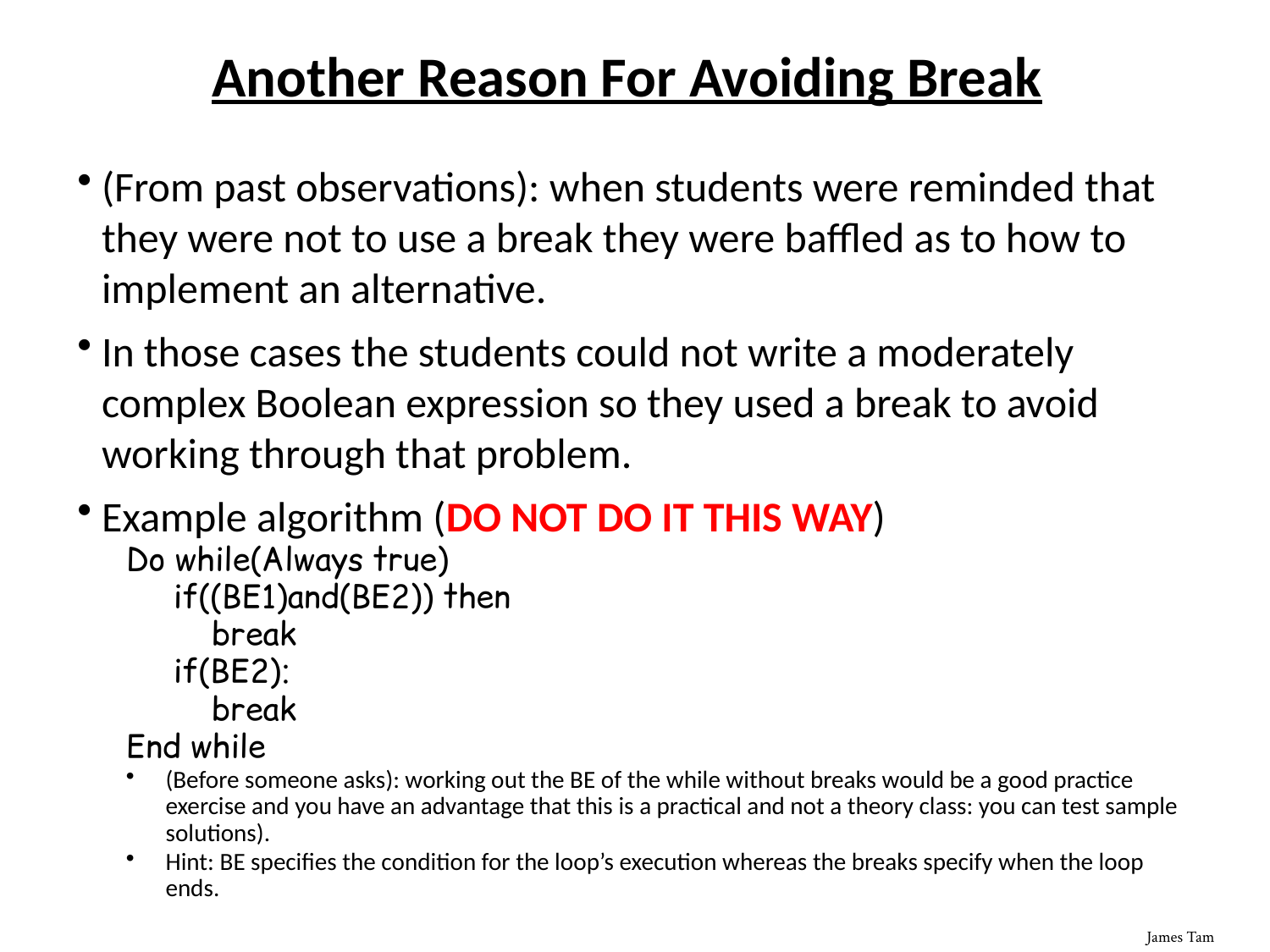

# Another Reason For Avoiding Break
(From past observations): when students were reminded that they were not to use a break they were baffled as to how to implement an alternative.
In those cases the students could not write a moderately complex Boolean expression so they used a break to avoid working through that problem.
Example algorithm (DO NOT DO IT THIS WAY)
Do while(Always true)
     if((BE1)and(BE2)) then
         break
     if(BE2):
         break
End while
(Before someone asks): working out the BE of the while without breaks would be a good practice exercise and you have an advantage that this is a practical and not a theory class: you can test sample solutions).
Hint: BE specifies the condition for the loop’s execution whereas the breaks specify when the loop ends.